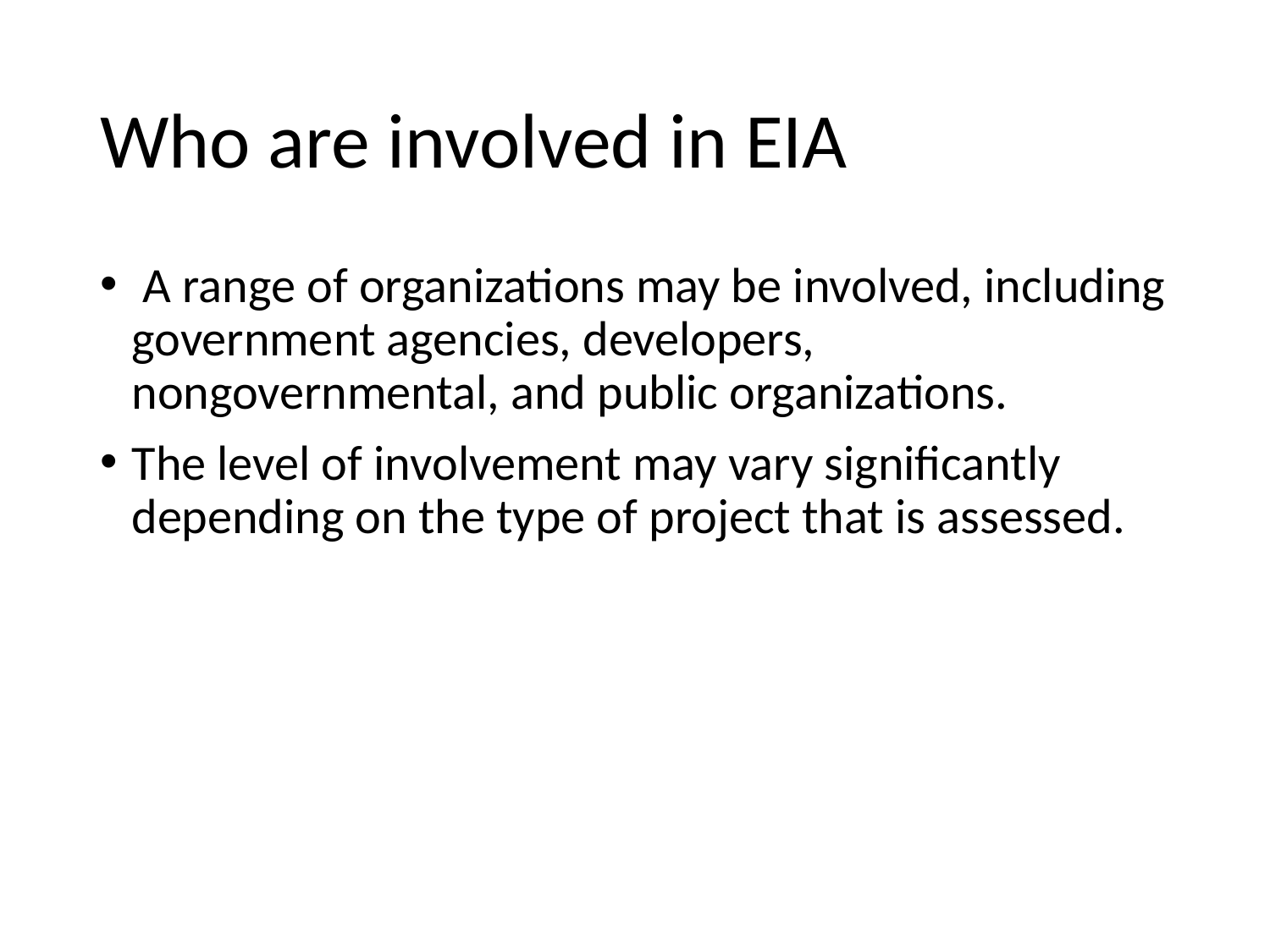

# Who are involved in EIA
 A range of organizations may be involved, including government agencies, developers, nongovernmental, and public organizations.
The level of involvement may vary significantly depending on the type of project that is assessed.